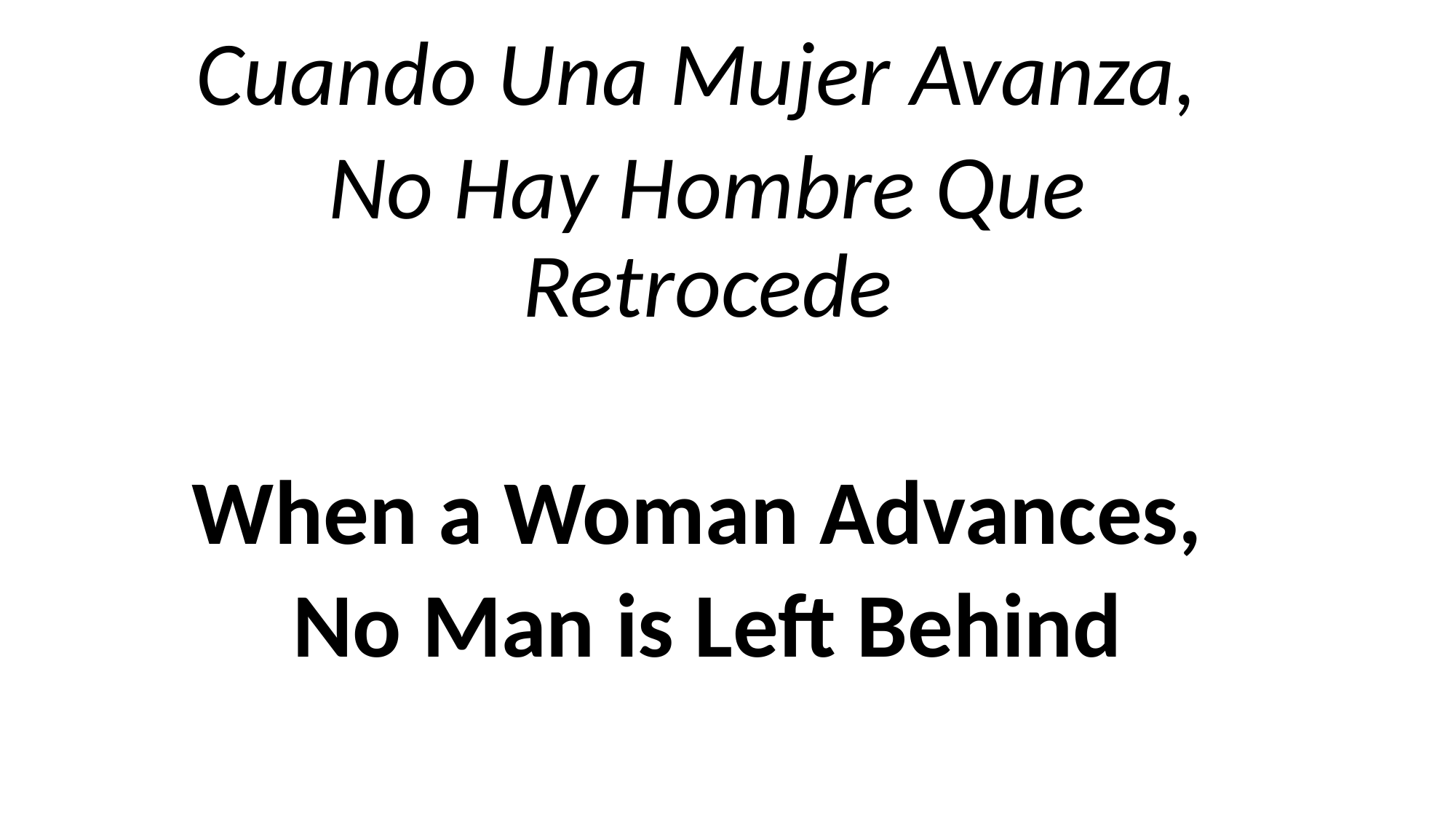

Cuando Una Mujer Avanza,
No Hay Hombre Que Retrocede

When a Woman Advances,
No Man is Left Behind